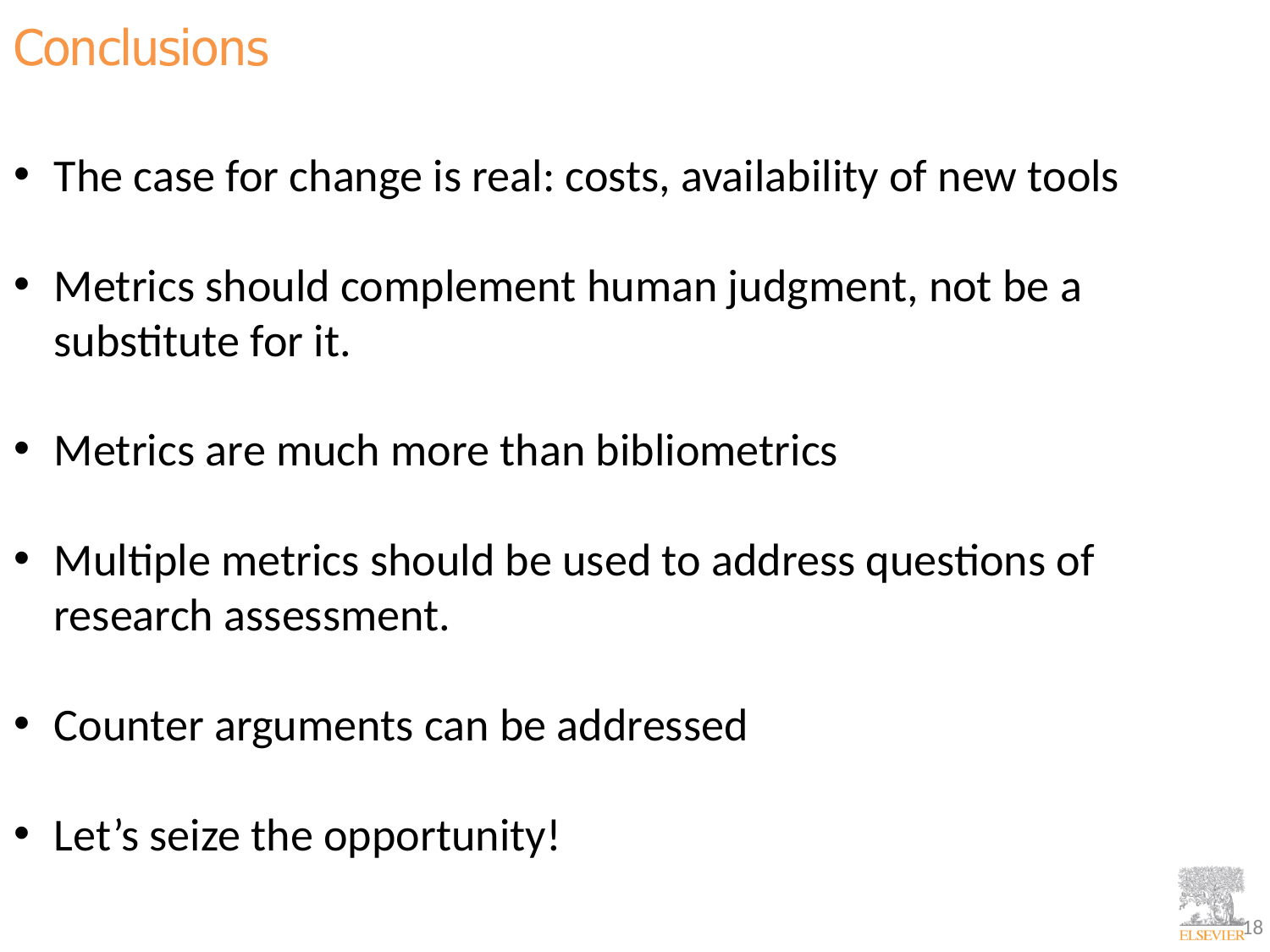

# Conclusions
The case for change is real: costs, availability of new tools

Metrics should complement human judgment, not be a substitute for it.

Metrics are much more than bibliometrics

Multiple metrics should be used to address questions of research assessment.

Counter arguments can be addressed

Let’s seize the opportunity!
18